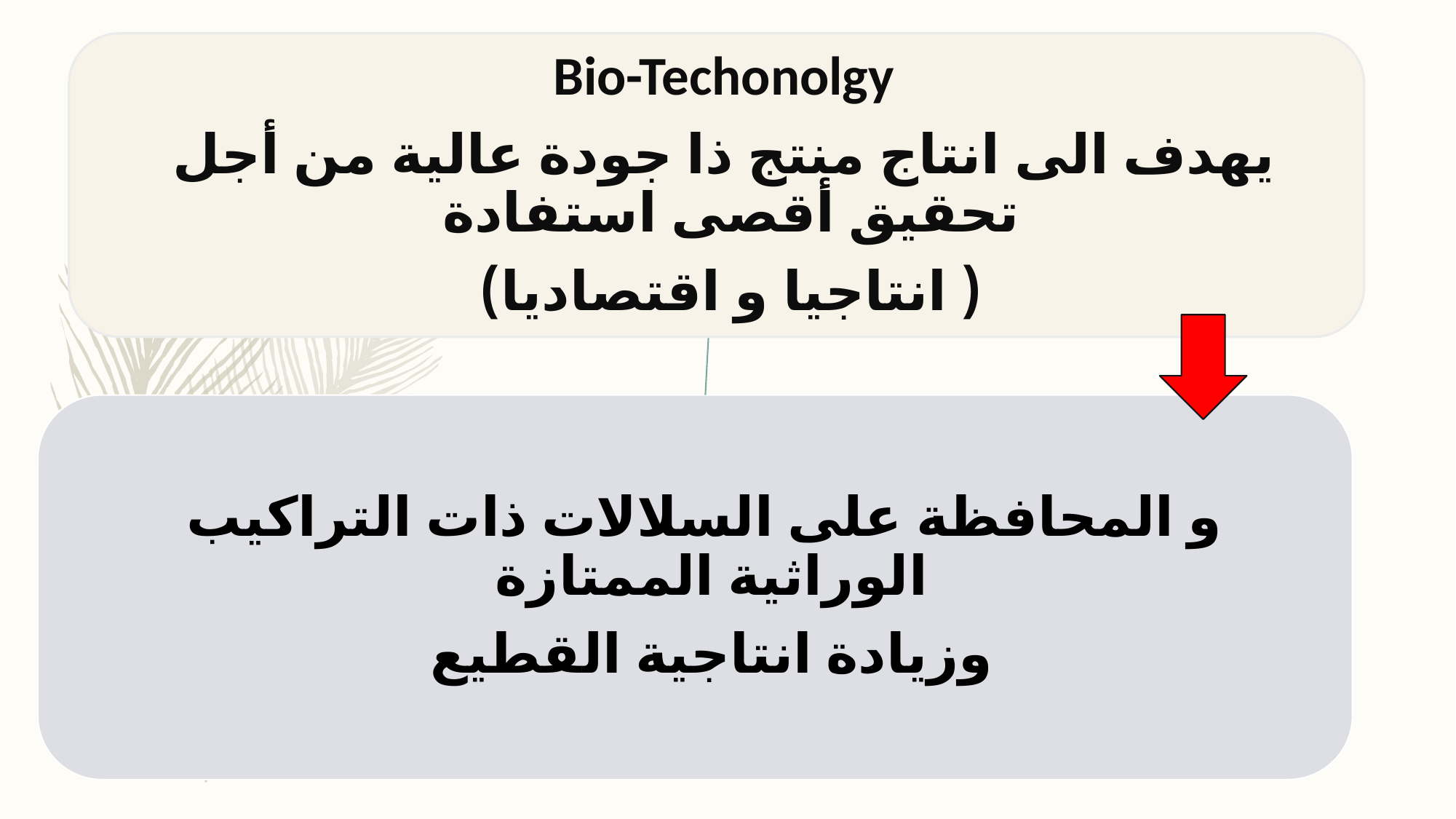

و المحافظة على السلالات ذات التراكيب الوراثية الممتازة
وزيادة انتاجية القطيع
Bio-Techonolgy
يهدف الى انتاج منتج ذا جودة عالية من أجل تحقيق أقصى استفادة
( انتاجيا و اقتصاديا)